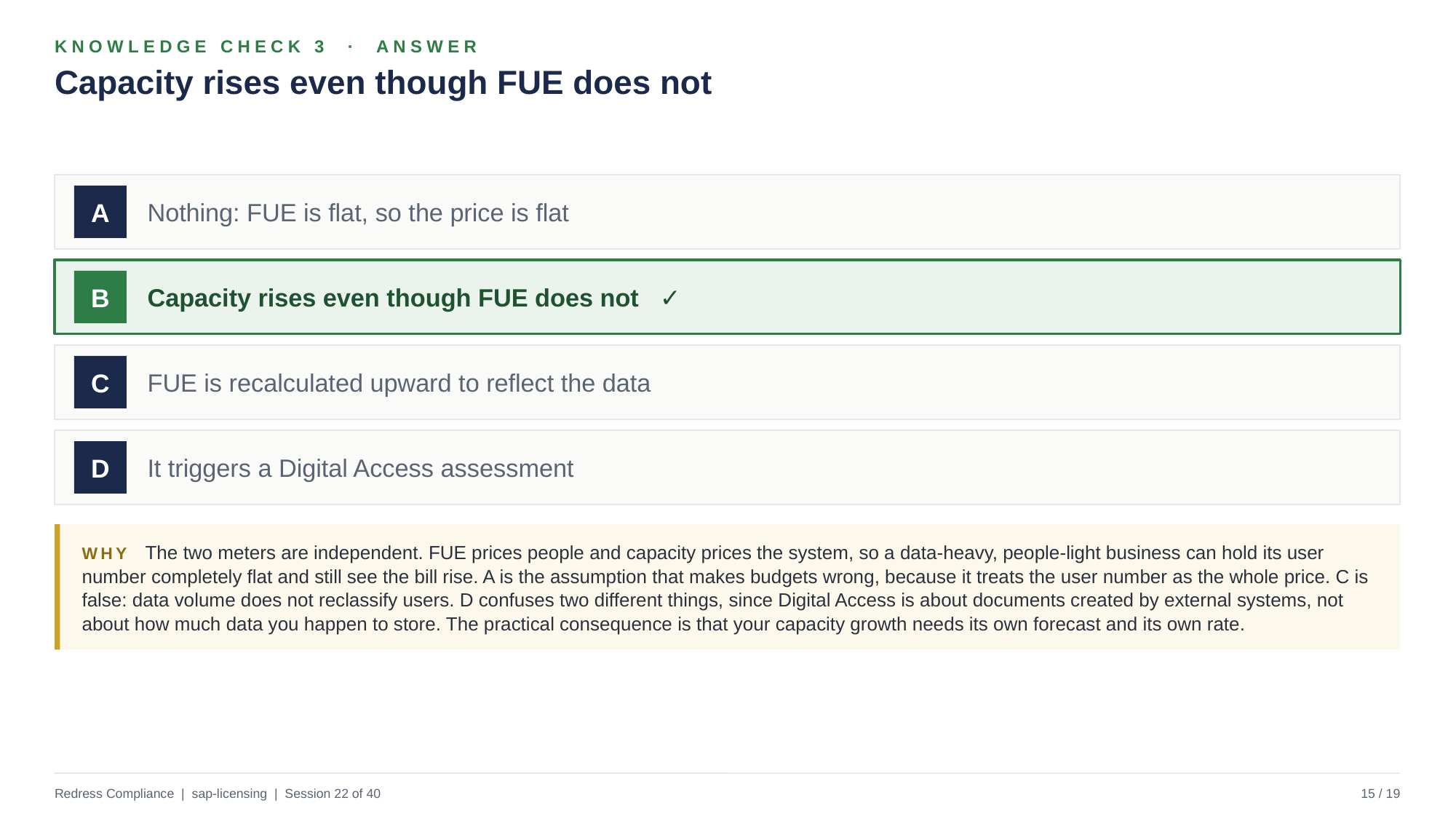

KNOWLEDGE CHECK 3  ·  ANSWER
Capacity rises even though FUE does not

Nothing: FUE is flat, so the price is flat

A

Capacity rises even though FUE does not   ✓

B

FUE is recalculated upward to reflect the data

C

It triggers a Digital Access assessment

D

WHY  The two meters are independent. FUE prices people and capacity prices the system, so a data-heavy, people-light business can hold its user number completely flat and still see the bill rise. A is the assumption that makes budgets wrong, because it treats the user number as the whole price. C is false: data volume does not reclassify users. D confuses two different things, since Digital Access is about documents created by external systems, not about how much data you happen to store. The practical consequence is that your capacity growth needs its own forecast and its own rate.

Redress Compliance  |  sap-licensing  |  Session 22 of 40
15 / 19